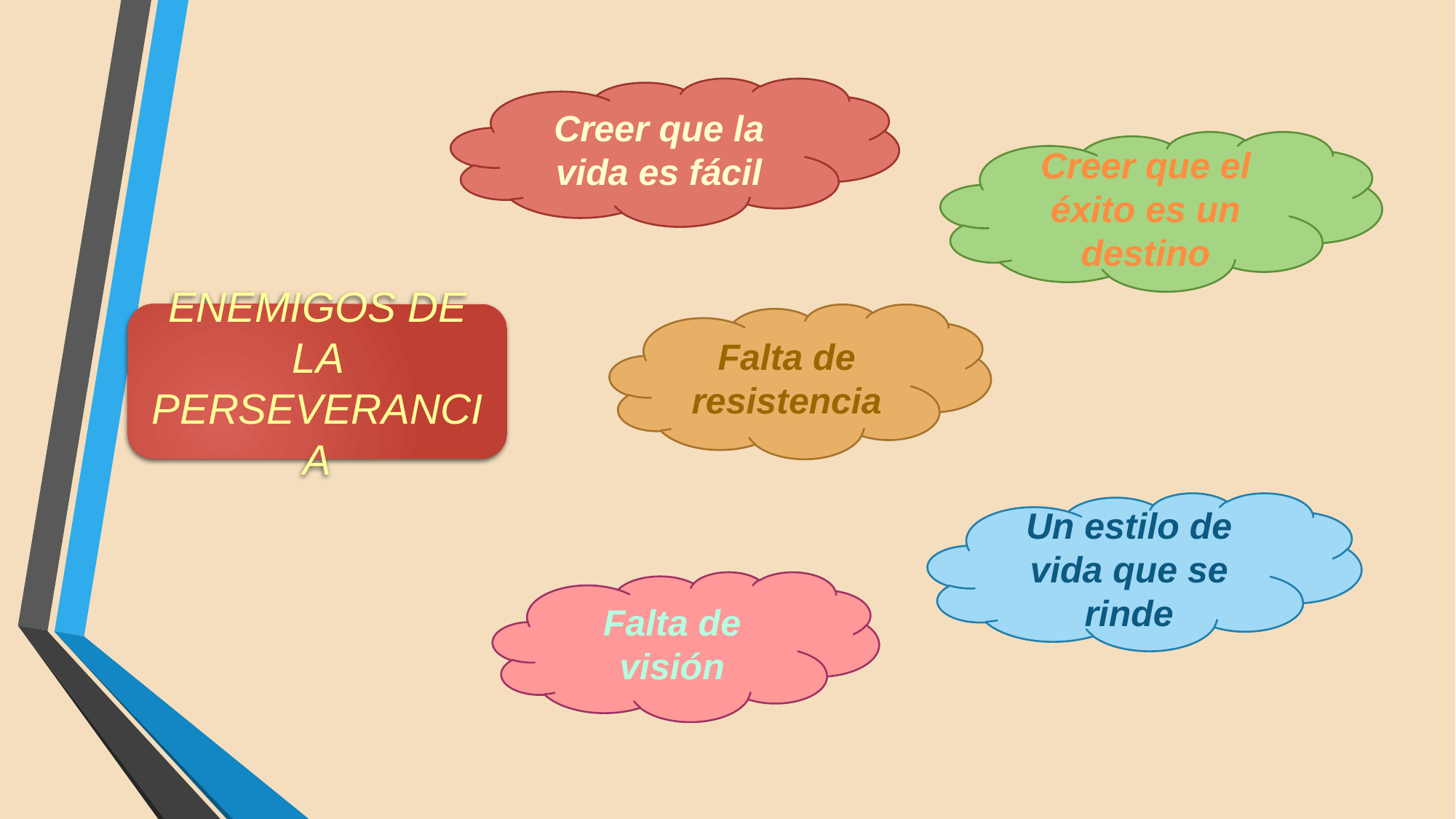

Creer que la vida es fácil
Creer que el éxito es un destino
ENEMIGOS DE LA PERSEVERANCIA
Falta de resistencia
Un estilo de vida que se rinde
Falta de visión